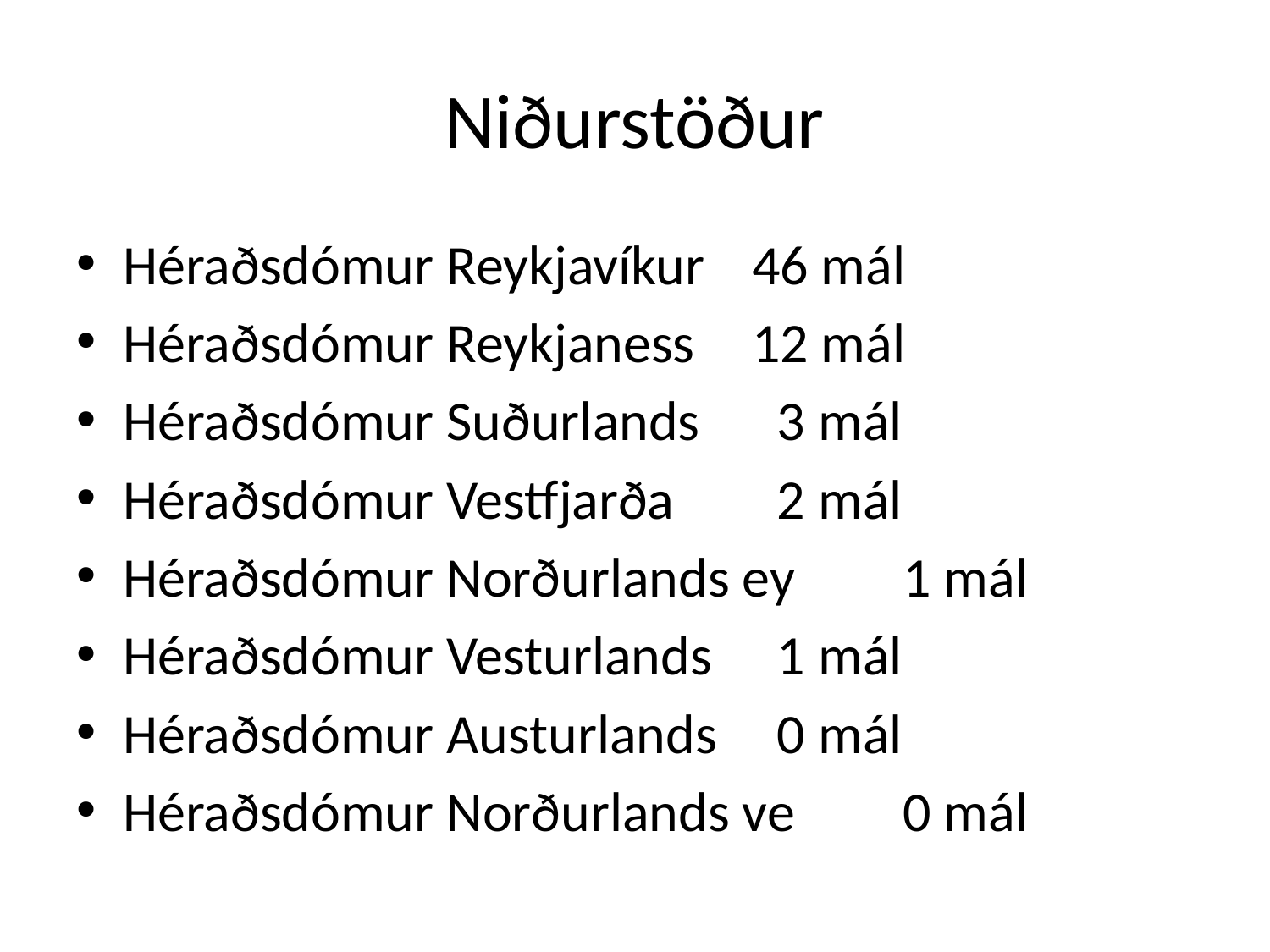

# Niðurstöður
Héraðsdómur Reykjavíkur 	46 mál
Héraðsdómur Reykjaness		12 mál
Héraðsdómur Suðurlands		  3 mál
Héraðsdómur Vestfjarða		  2 mál
Héraðsdómur Norðurlands ey	  1 mál
Héraðsdómur Vesturlands	  1 mál
Héraðsdómur Austurlands	  0 mál
Héraðsdómur Norðurlands ve	  0 mál